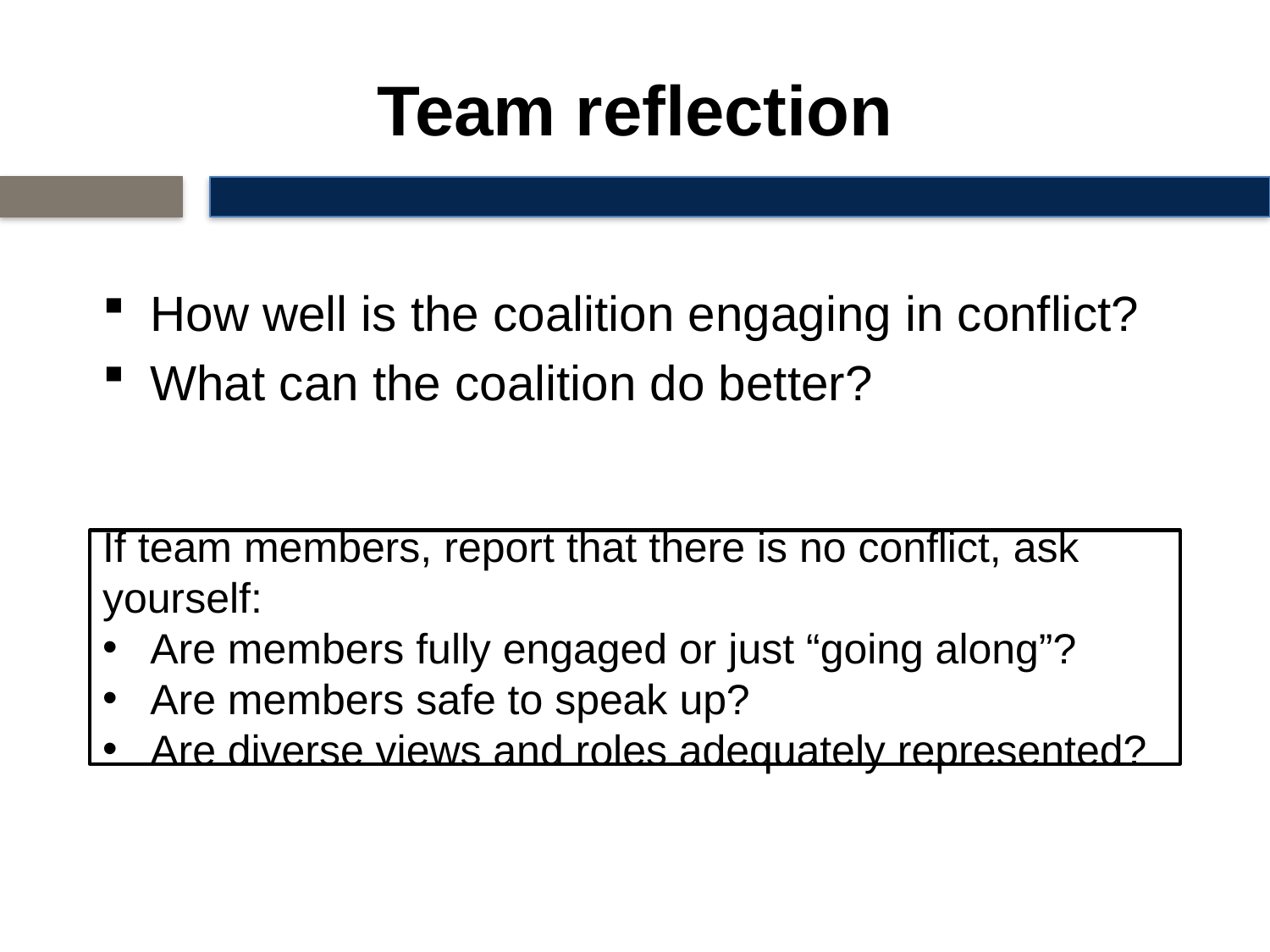

# Team reflection
How well is the coalition engaging in conflict?
What can the coalition do better?
If team members, report that there is no conflict, ask yourself:
Are members fully engaged or just “going along”?
Are members safe to speak up?
Are diverse views and roles adequately represented?